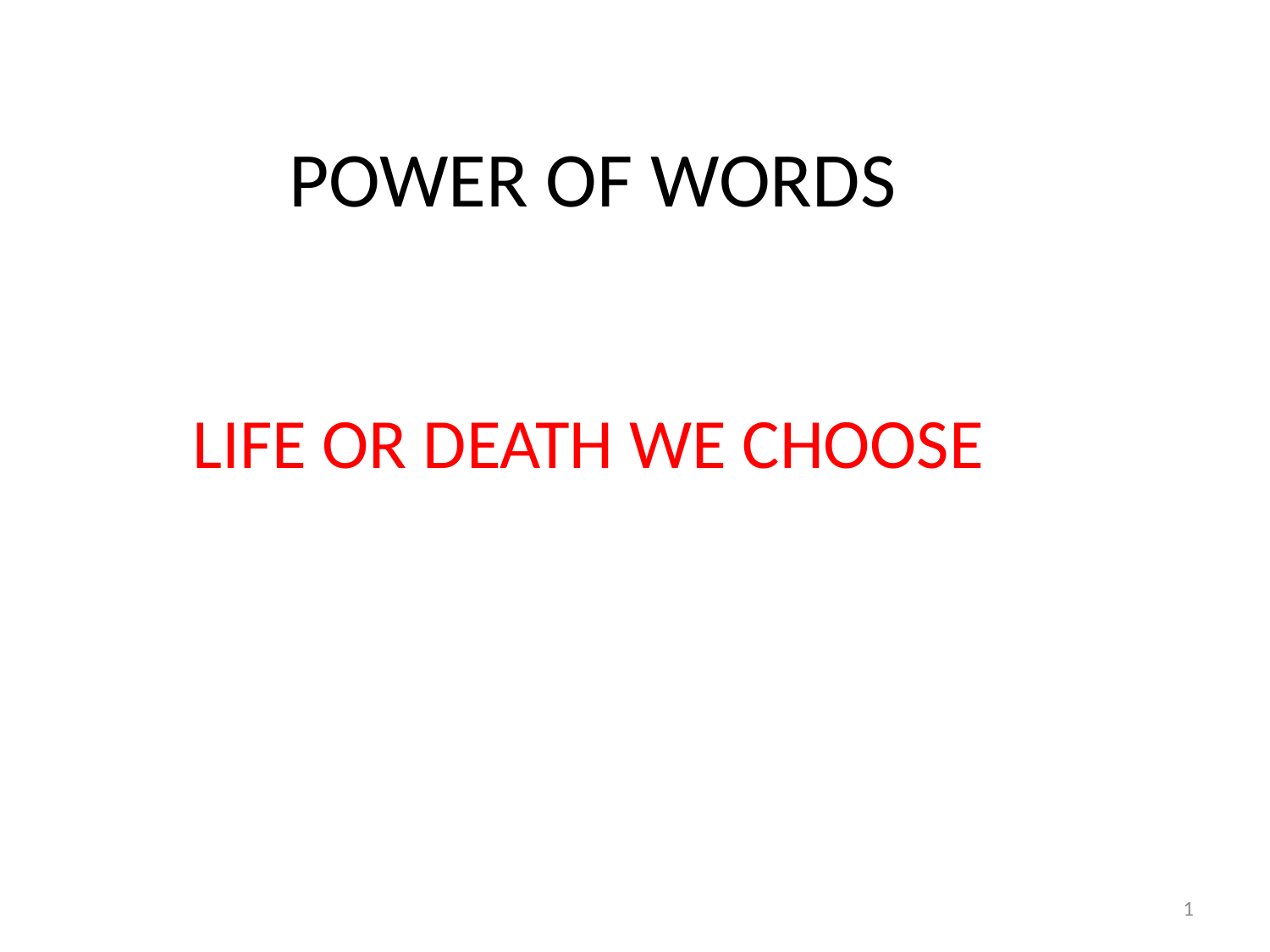

# POWER OF WORDS
 LIFE OR DEATH WE CHOOSE
1